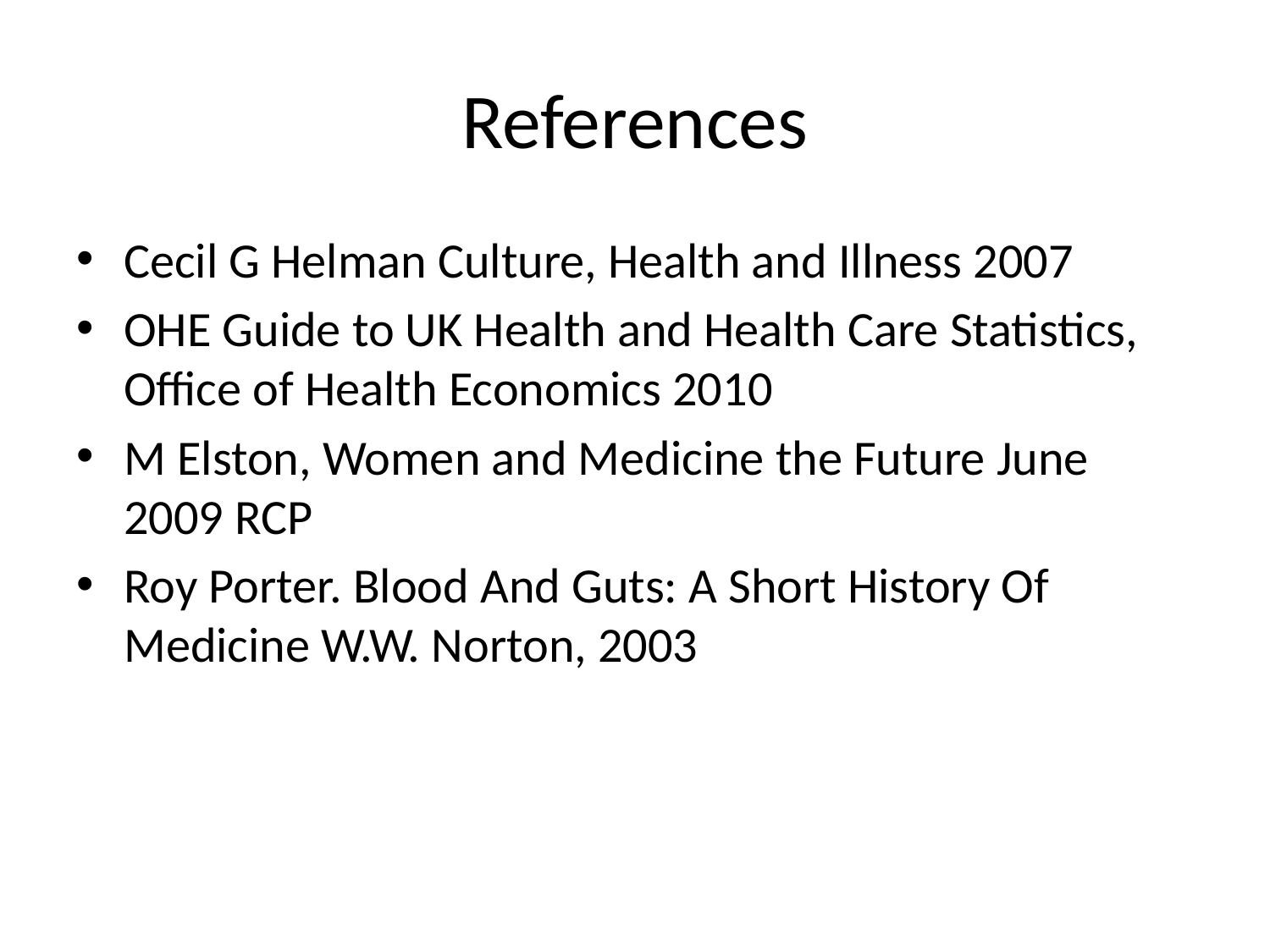

# References
Cecil G Helman Culture, Health and Illness 2007
OHE Guide to UK Health and Health Care Statistics, Office of Health Economics 2010
M Elston, Women and Medicine the Future June 2009 RCP
Roy Porter. Blood And Guts: A Short History Of Medicine W.W. Norton, 2003